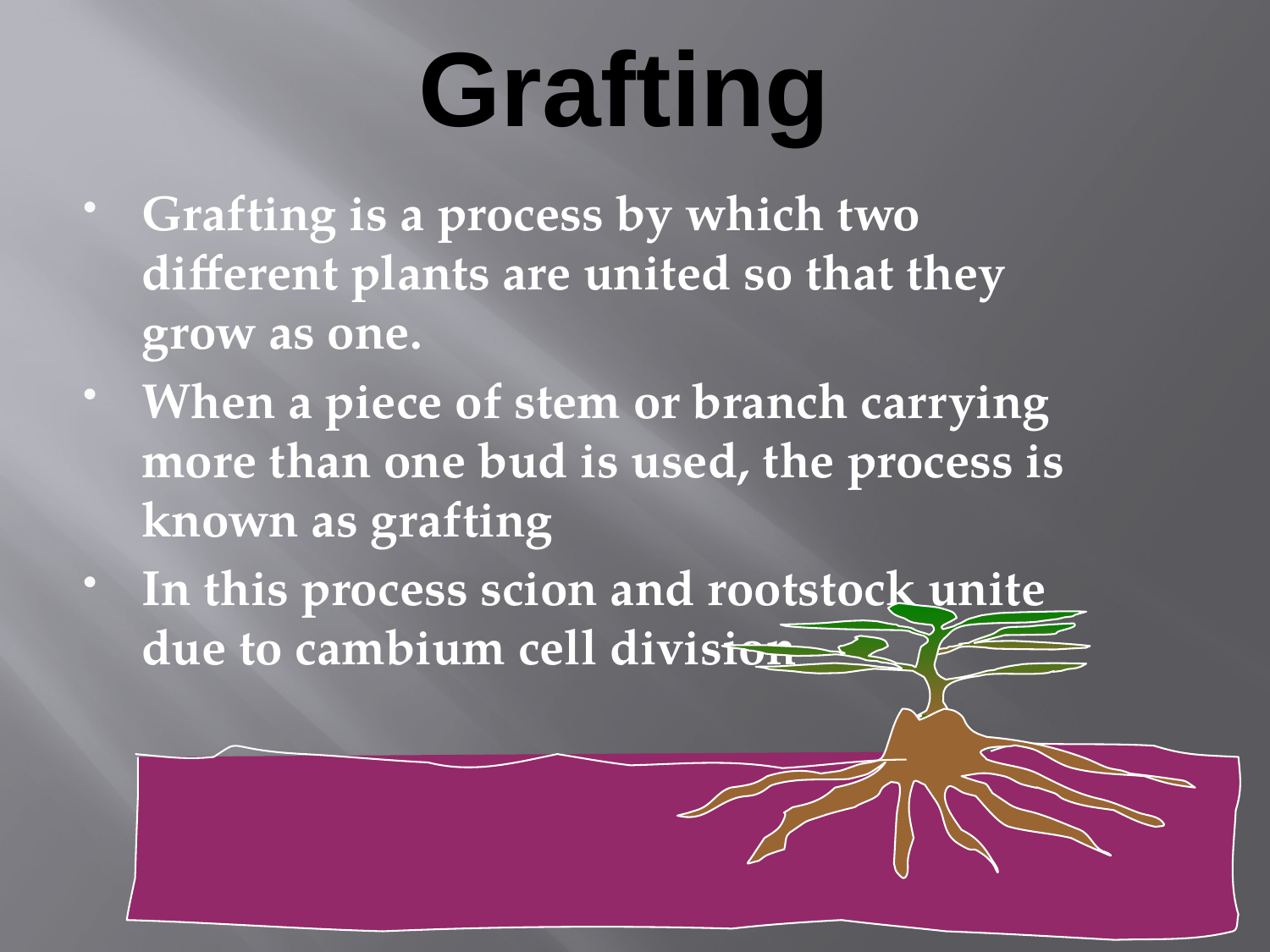

# Grafting
Grafting is a process by which two different plants are united so that they grow as one.
When a piece of stem or branch carrying more than one bud is used, the process is known as grafting
In this process scion and rootstock unite due to cambium cell division